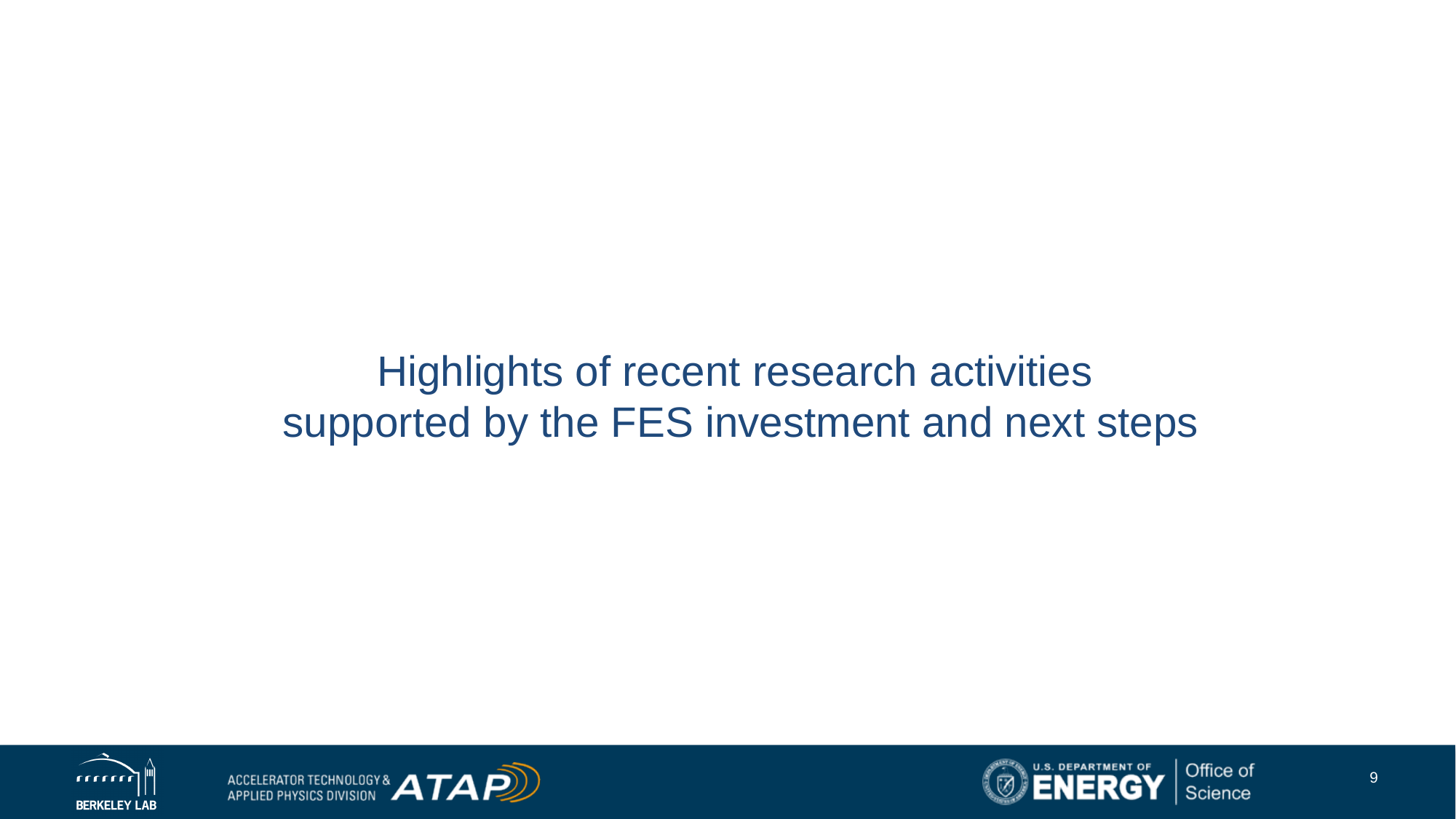

#
Highlights of recent research activities
supported by the FES investment and next steps
9